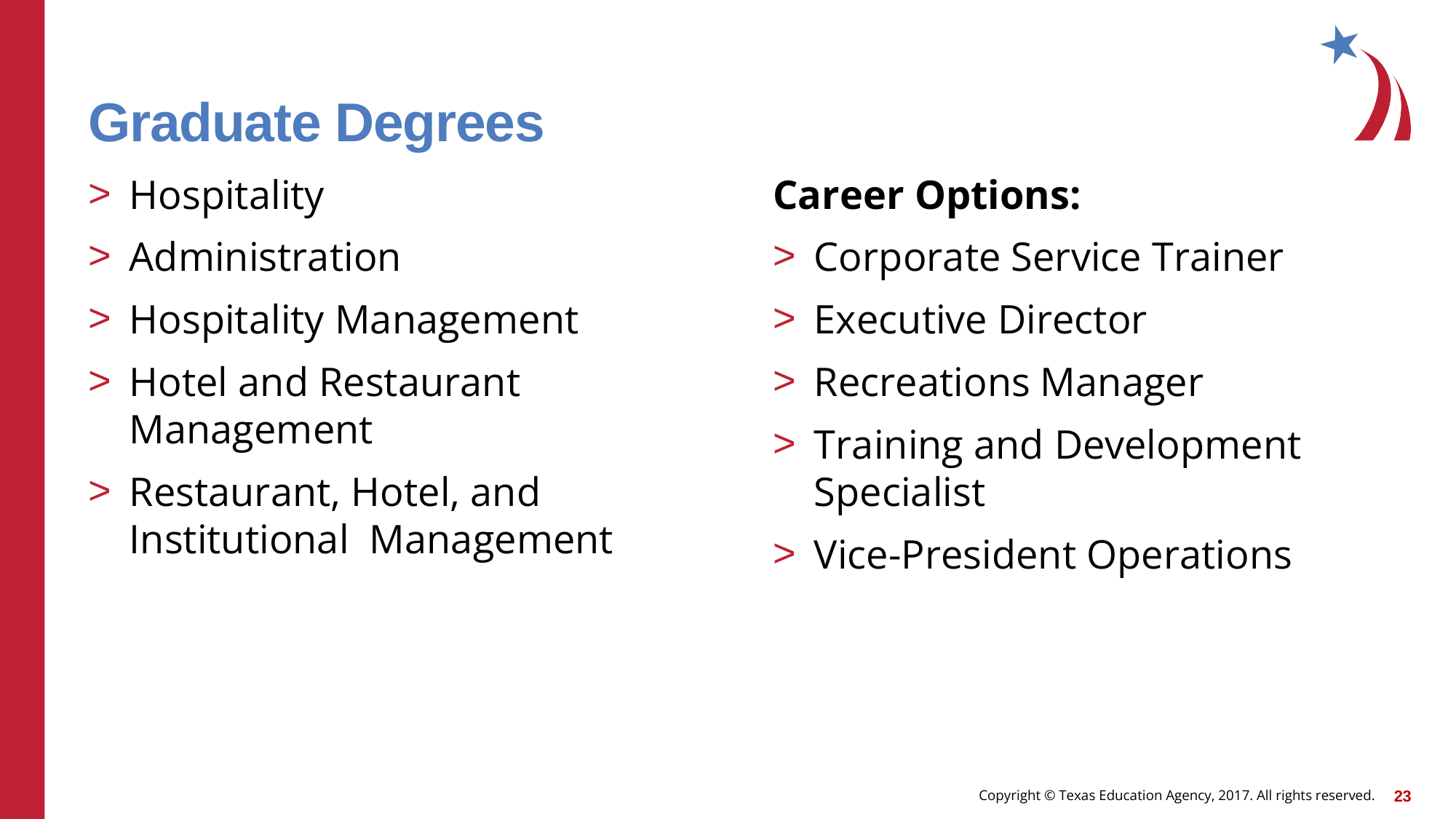

# Graduate Degrees
Hospitality
Administration
Hospitality Management
Hotel and Restaurant  Management
Restaurant, Hotel, and  Institutional  Management

Career Options:
Corporate Service Trainer
Executive Director
Recreations Manager
Training and Development  Specialist
Vice-President Operations